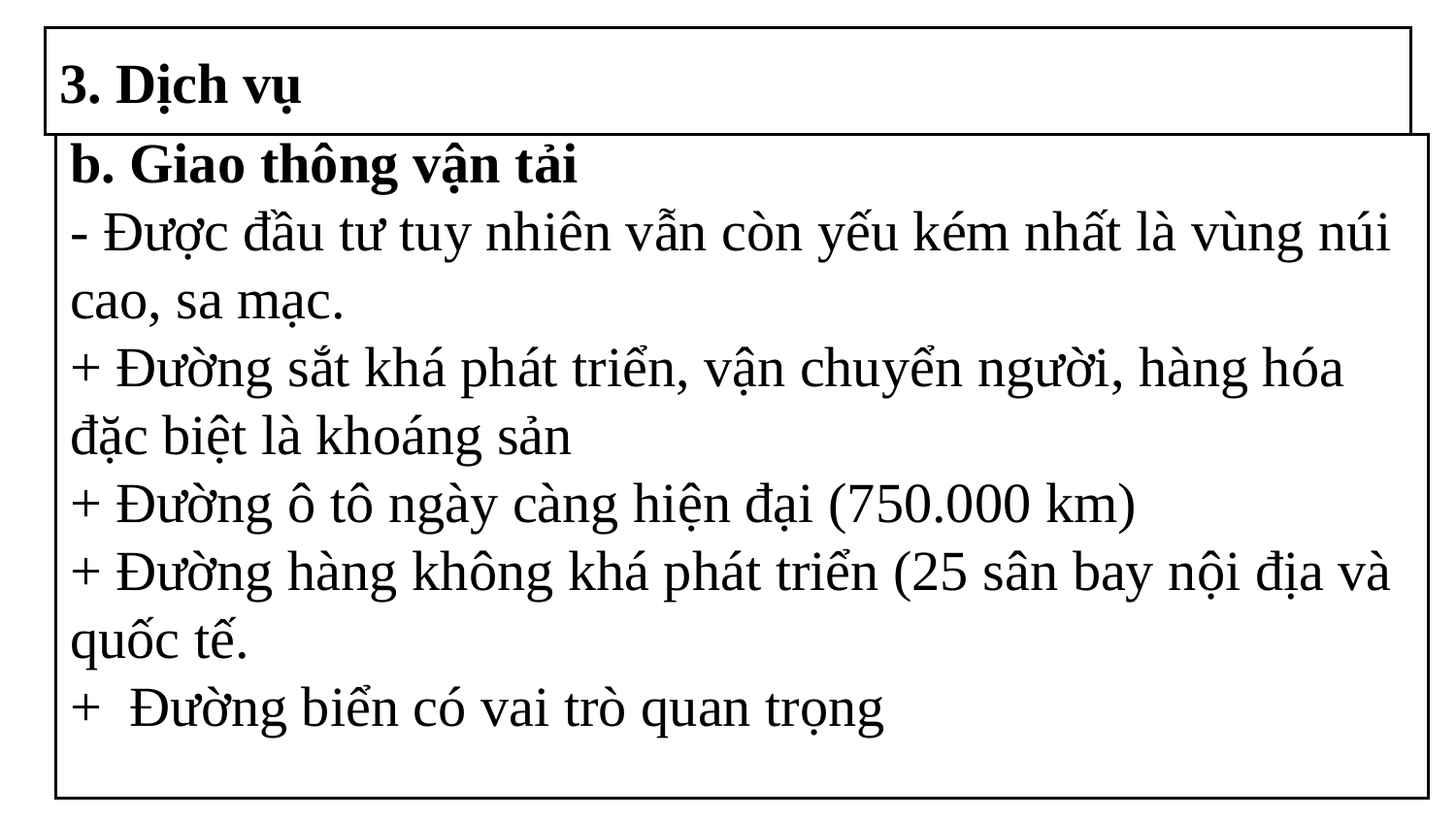

3. Dịch vụ
b. Giao thông vận tải
- Được đầu tư tuy nhiên vẫn còn yếu kém nhất là vùng núi cao, sa mạc.
+ Đường sắt khá phát triển, vận chuyển người, hàng hóa đặc biệt là khoáng sản
+ Đường ô tô ngày càng hiện đại (750.000 km)
+ Đường hàng không khá phát triển (25 sân bay nội địa và quốc tế.
+  Đường biển có vai trò quan trọng

40